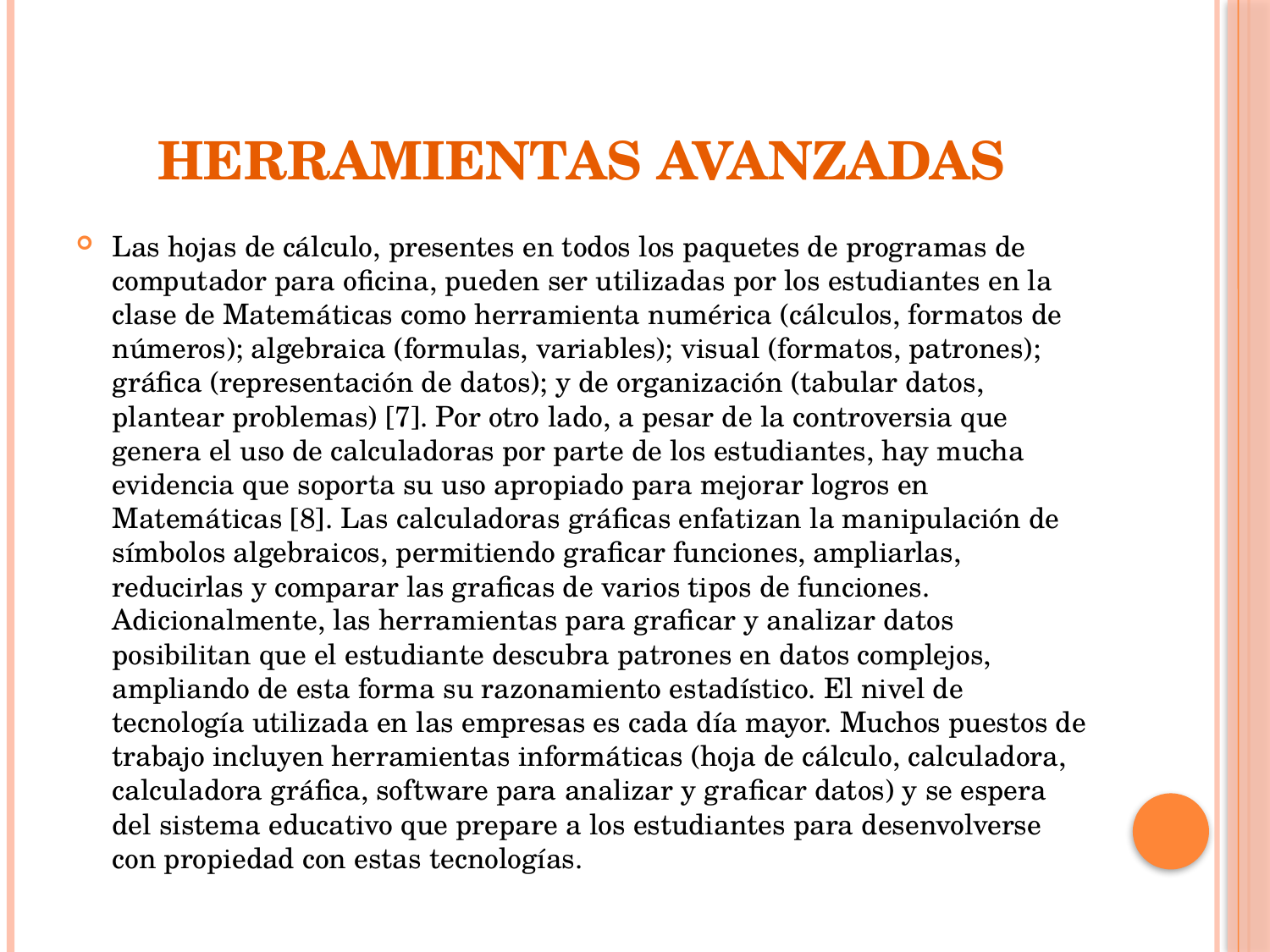

# Herramientas Avanzadas
Las hojas de cálculo, presentes en todos los paquetes de programas de computador para oficina, pueden ser utilizadas por los estudiantes en la clase de Matemáticas como herramienta numérica (cálculos, formatos de números); algebraica (formulas, variables); visual (formatos, patrones); gráfica (representación de datos); y de organización (tabular datos, plantear problemas) [7]. Por otro lado, a pesar de la controversia que genera el uso de calculadoras por parte de los estudiantes, hay mucha evidencia que soporta su uso apropiado para mejorar logros en Matemáticas [8]. Las calculadoras gráficas enfatizan la manipulación de símbolos algebraicos, permitiendo graficar funciones, ampliarlas, reducirlas y comparar las graficas de varios tipos de funciones. Adicionalmente, las herramientas para graficar y analizar datos posibilitan que el estudiante descubra patrones en datos complejos, ampliando de esta forma su razonamiento estadístico. El nivel de tecnología utilizada en las empresas es cada día mayor. Muchos puestos de trabajo incluyen herramientas informáticas (hoja de cálculo, calculadora, calculadora gráfica, software para analizar y graficar datos) y se espera del sistema educativo que prepare a los estudiantes para desenvolverse con propiedad con estas tecnologías.